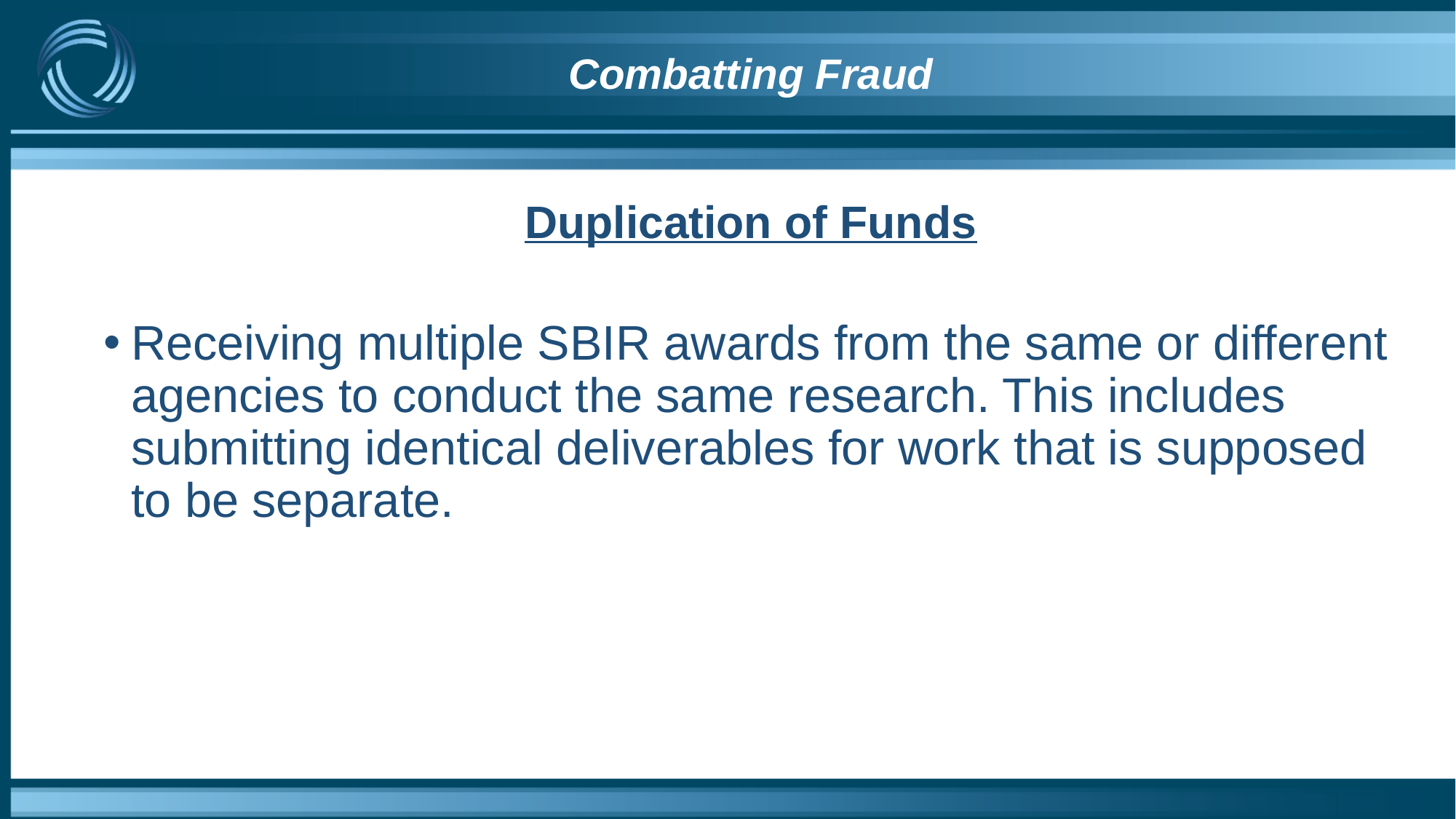

# Combatting Fraud
Duplication of Funds

Receiving multiple SBIR awards from the same or different agencies to conduct the same research. This includes submitting identical deliverables for work that is supposed to be separate.